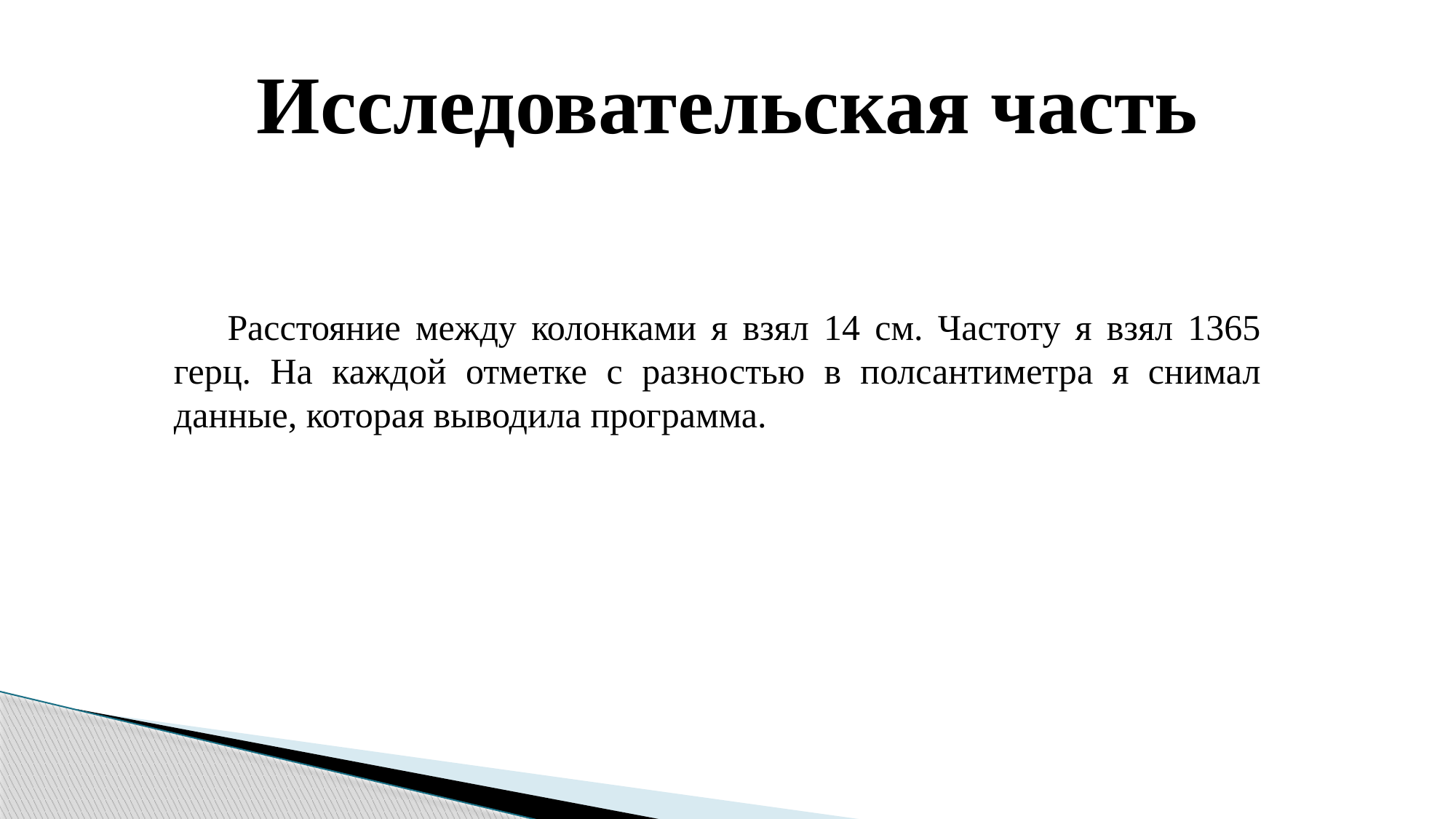

# Исследовательская часть
Расстояние между колонками я взял 14 см. Частоту я взял 1365 герц. На каждой отметке с разностью в полсантиметра я снимал данные, которая выводила программа.